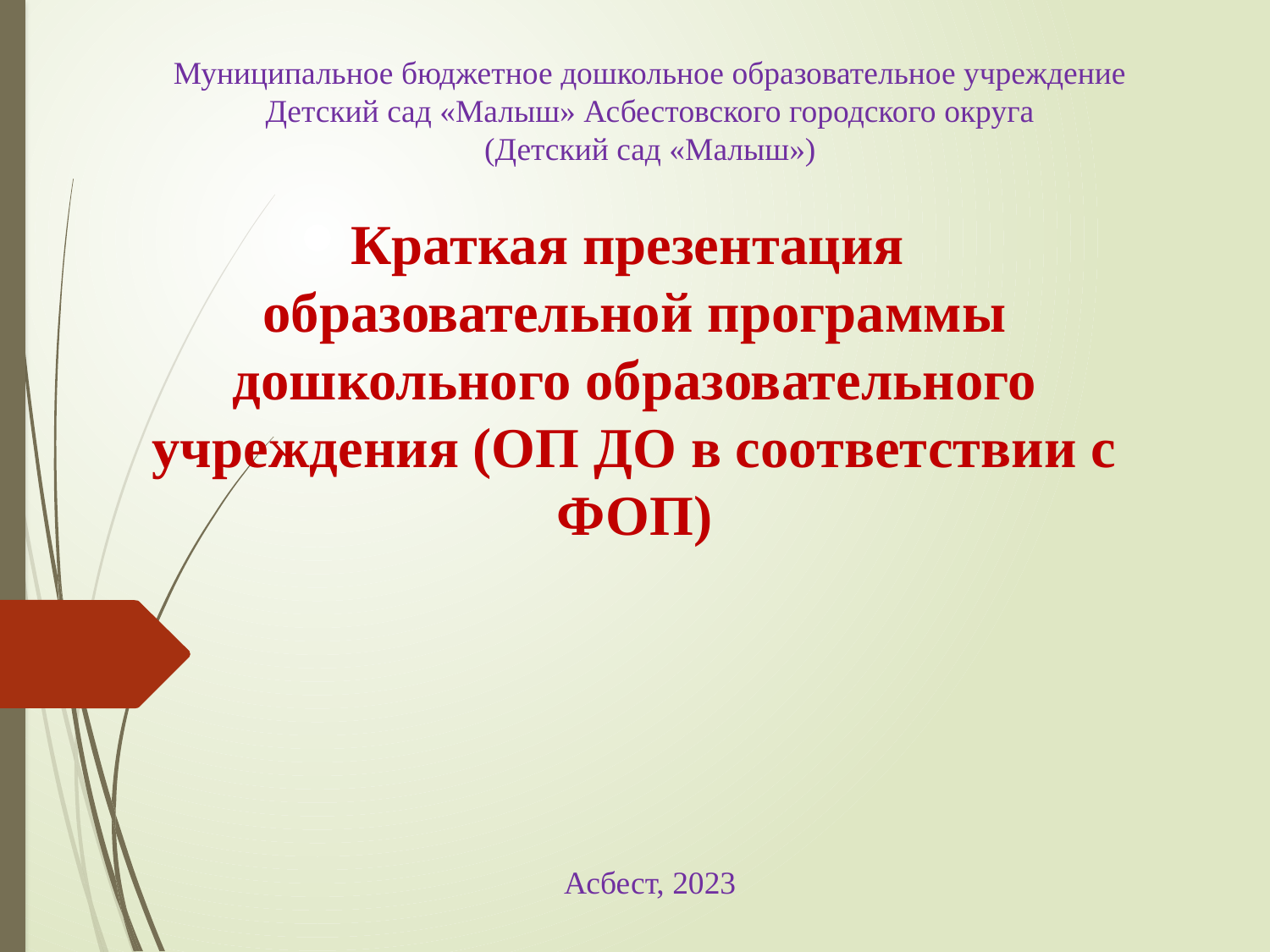

Муниципальное бюджетное дошкольное образовательное учреждение
Детский сад «Малыш» Асбестовского городского округа
(Детский сад «Малыш»)
# Краткая презентация образовательной программы дошкольного образовательного учреждения (ОП ДО в соответствии с ФОП)
Асбест, 2023